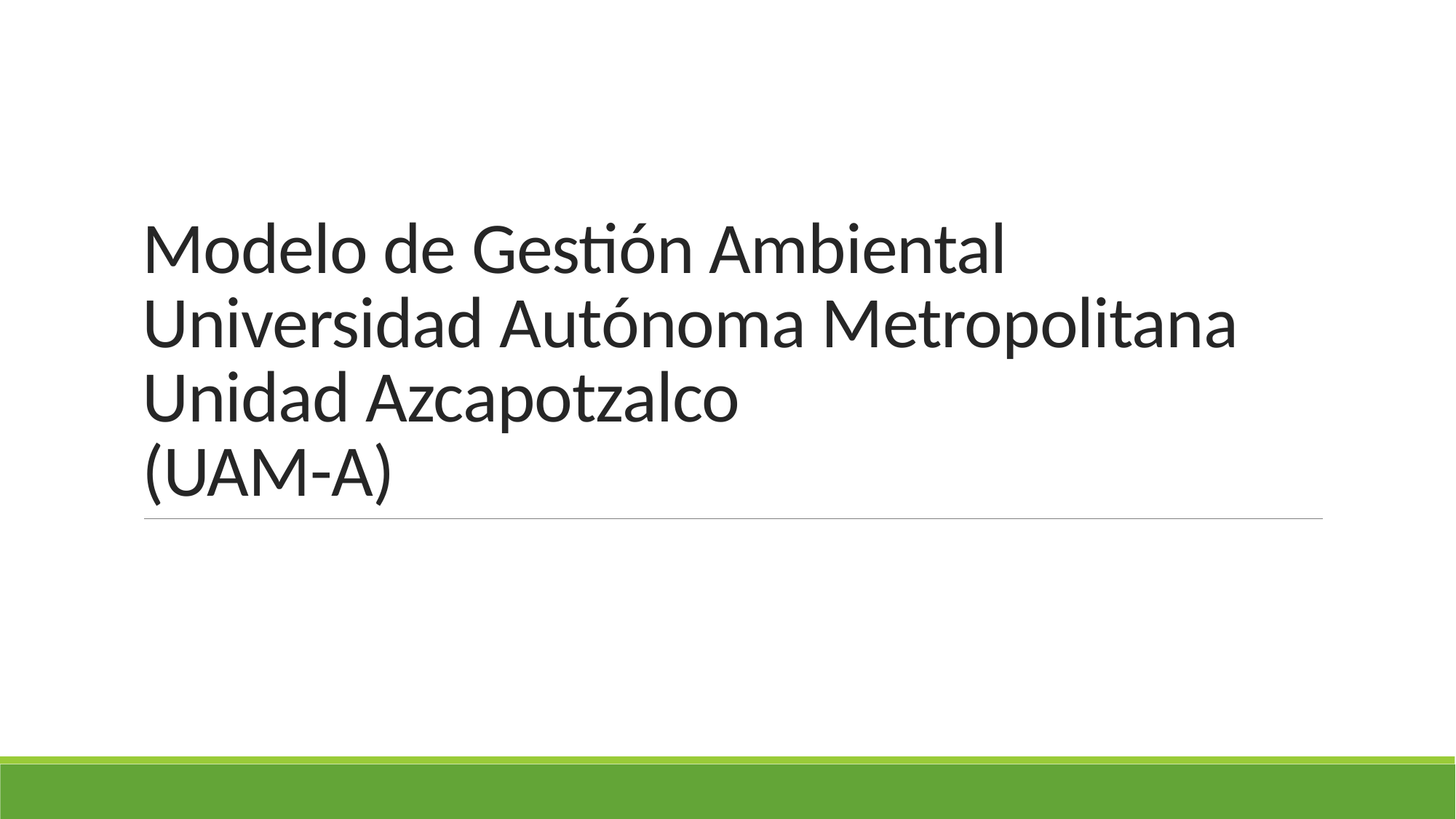

# Modelo de Gestión Ambiental Universidad Autónoma Metropolitana Unidad Azcapotzalco (UAM-A)